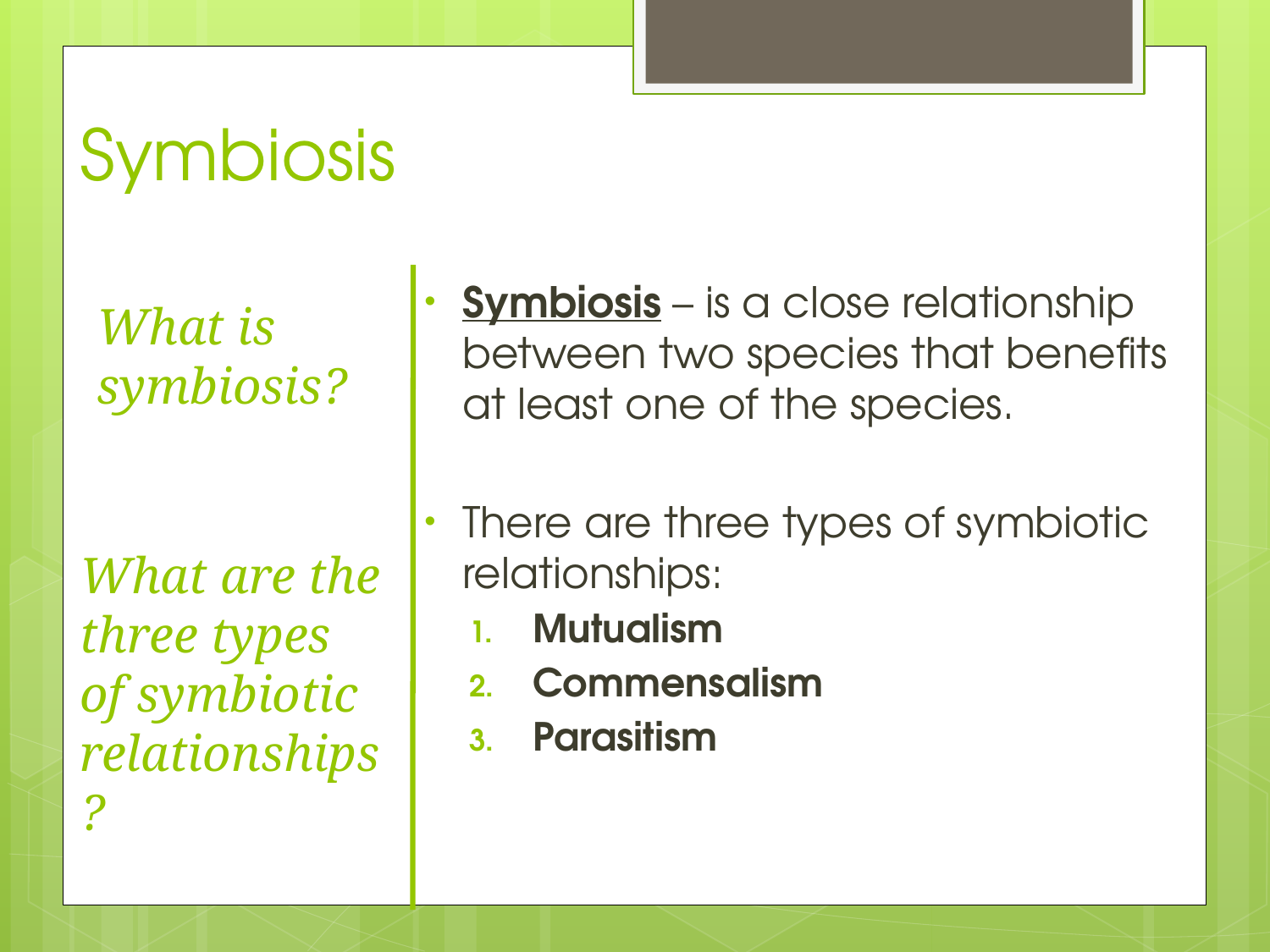

# Symbiosis
Symbiosis – is a close relationship between two species that benefits at least one of the species.

There are three types of symbiotic relationships:
Mutualism
Commensalism
Parasitism
What is symbiosis?
What are the three types of symbiotic relationships?